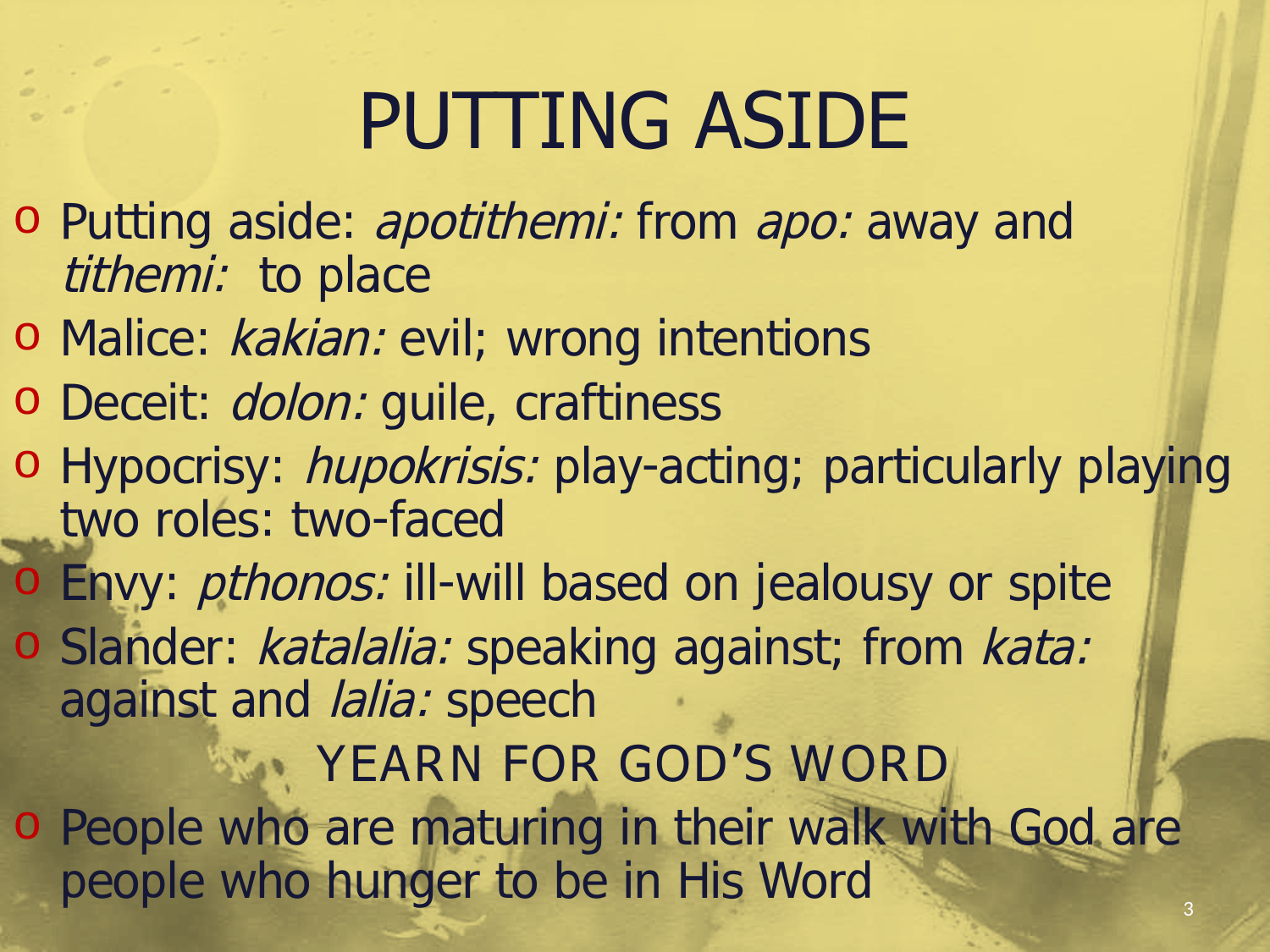

# PUTTING ASIDE
Putting aside: apotithemi: from apo: away and tithemi:  to place
Malice: kakian: evil; wrong intentions
Deceit: dolon: guile, craftiness
Hypocrisy: hupokrisis: play-acting; particularly playing two roles: two-faced
Envy: pthonos: ill-will based on jealousy or spite
Slander: katalalia: speaking against; from kata: against and lalia: speech
YEARN FOR GOD’S WORD
People who are maturing in their walk with God are people who hunger to be in His Word
3